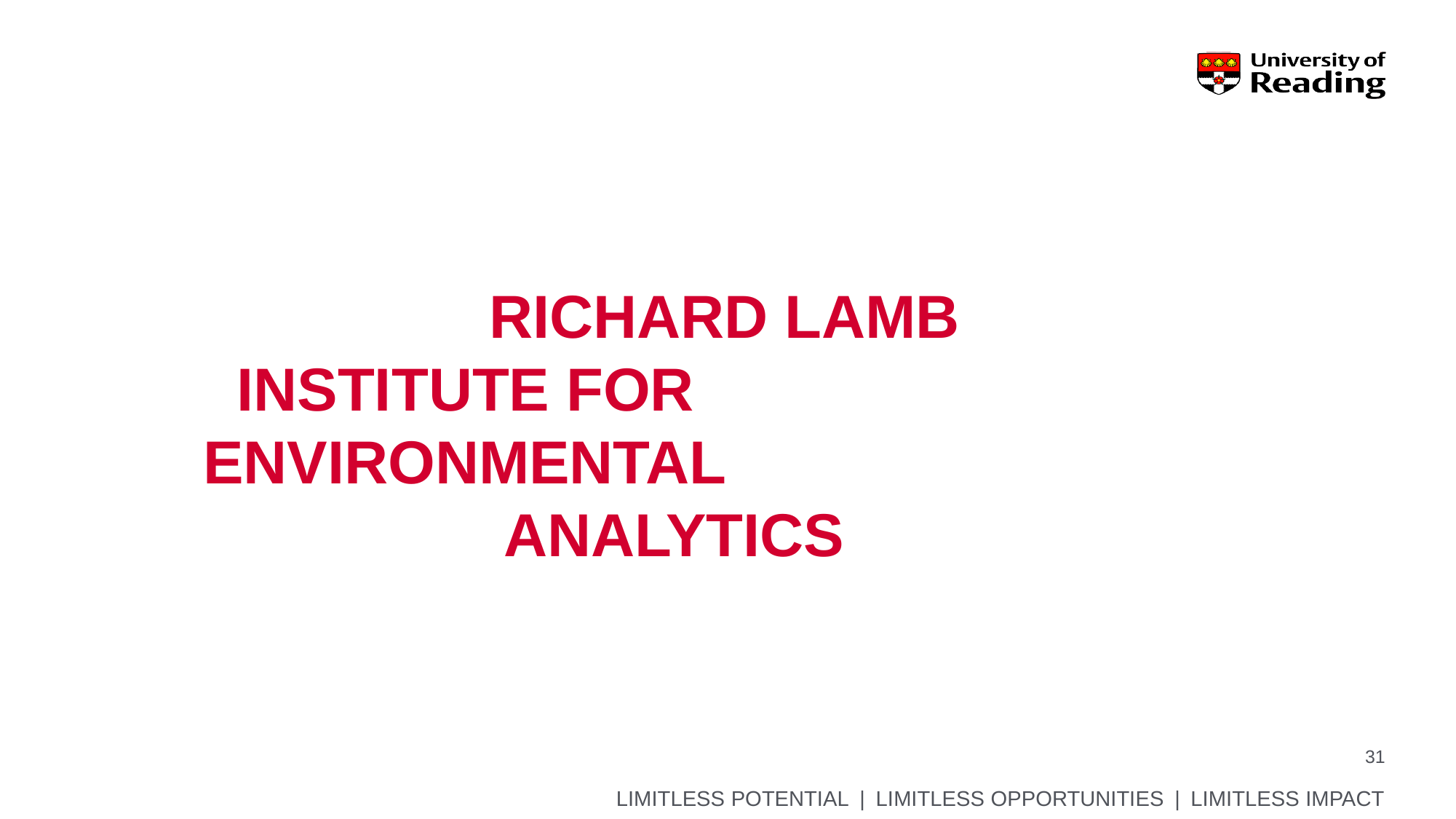

# Richard lamb institute for environmental analytics
31